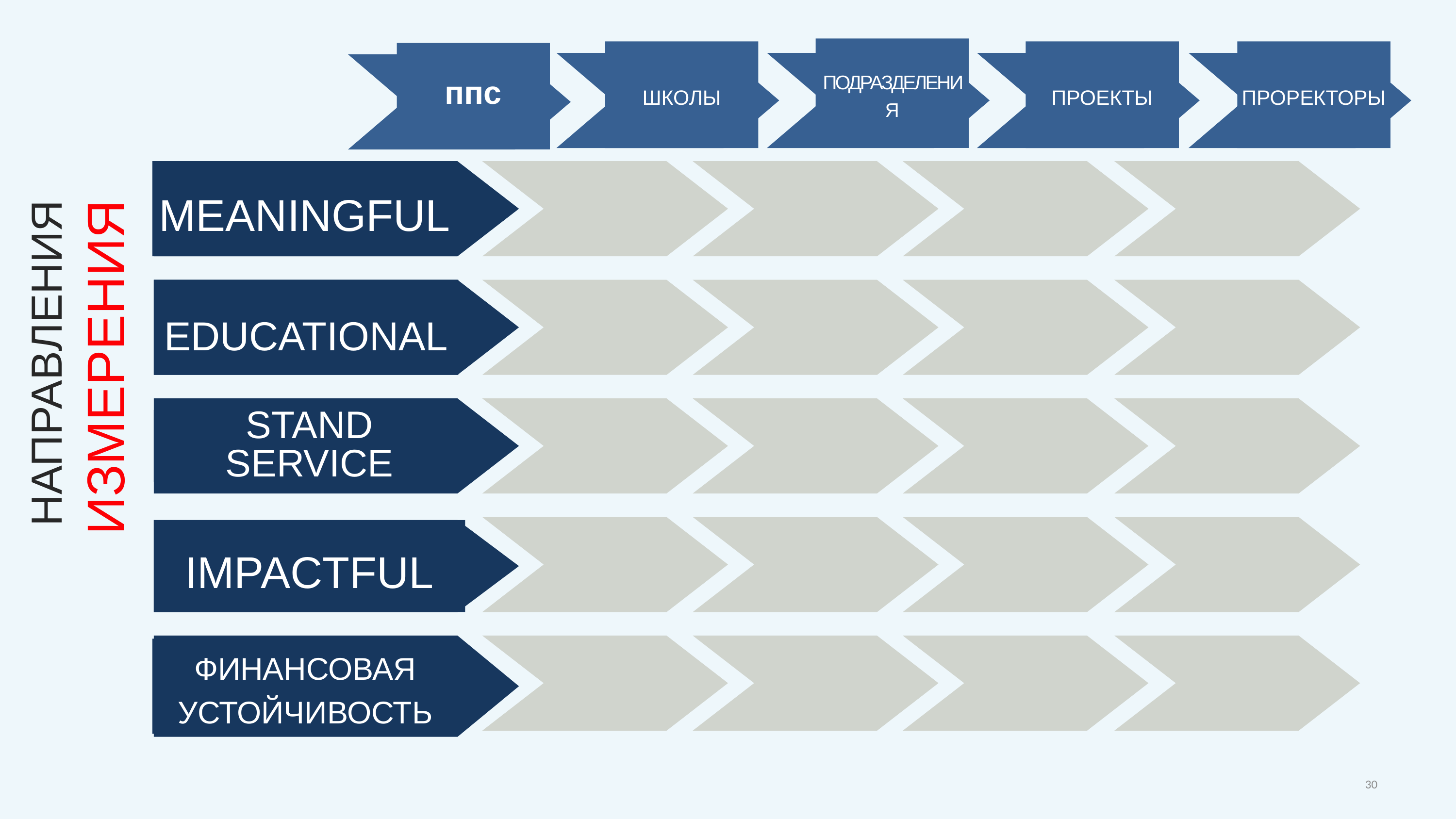

ПОДРАЗДЕЛЕНИЯ

ШКОЛЫ

ПРОЕКТЫ

ПРОРЕКТОРЫ

ппс

MEANINGFUL

EDUCATIONAL

ИЗМЕРЕНИЯ
НАПРАВЛЕНИЯ

STAND SERVICE

IMPACTFUL

ФИНАНСОВАЯ УСТОЙЧИВОСТЬ
30